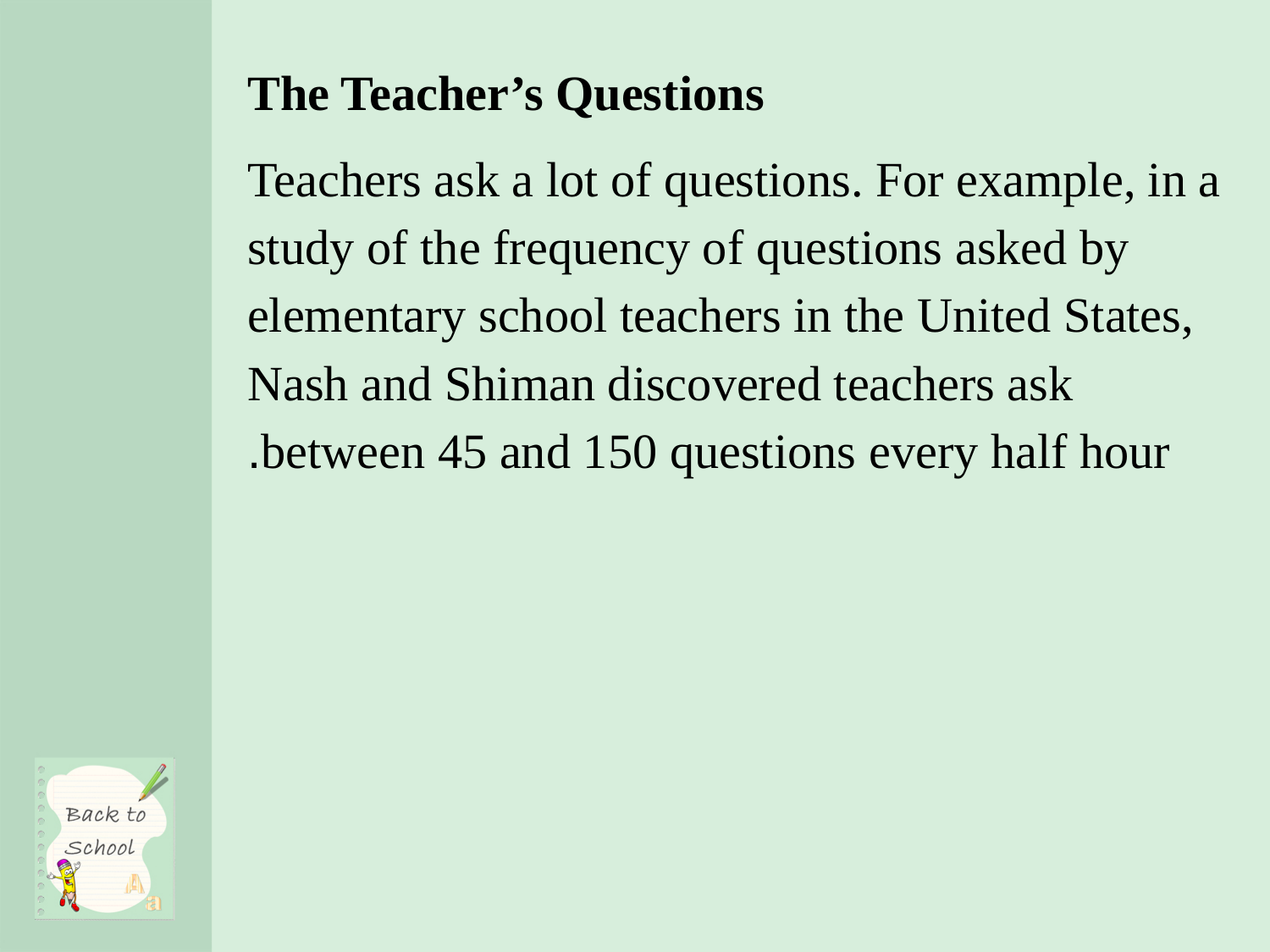

The Teacher’s Questions
Teachers ask a lot of questions. For example, in a study of the frequency of questions asked by elementary school teachers in the United States, Nash and Shiman discovered teachers ask between 45 and 150 questions every half hour.